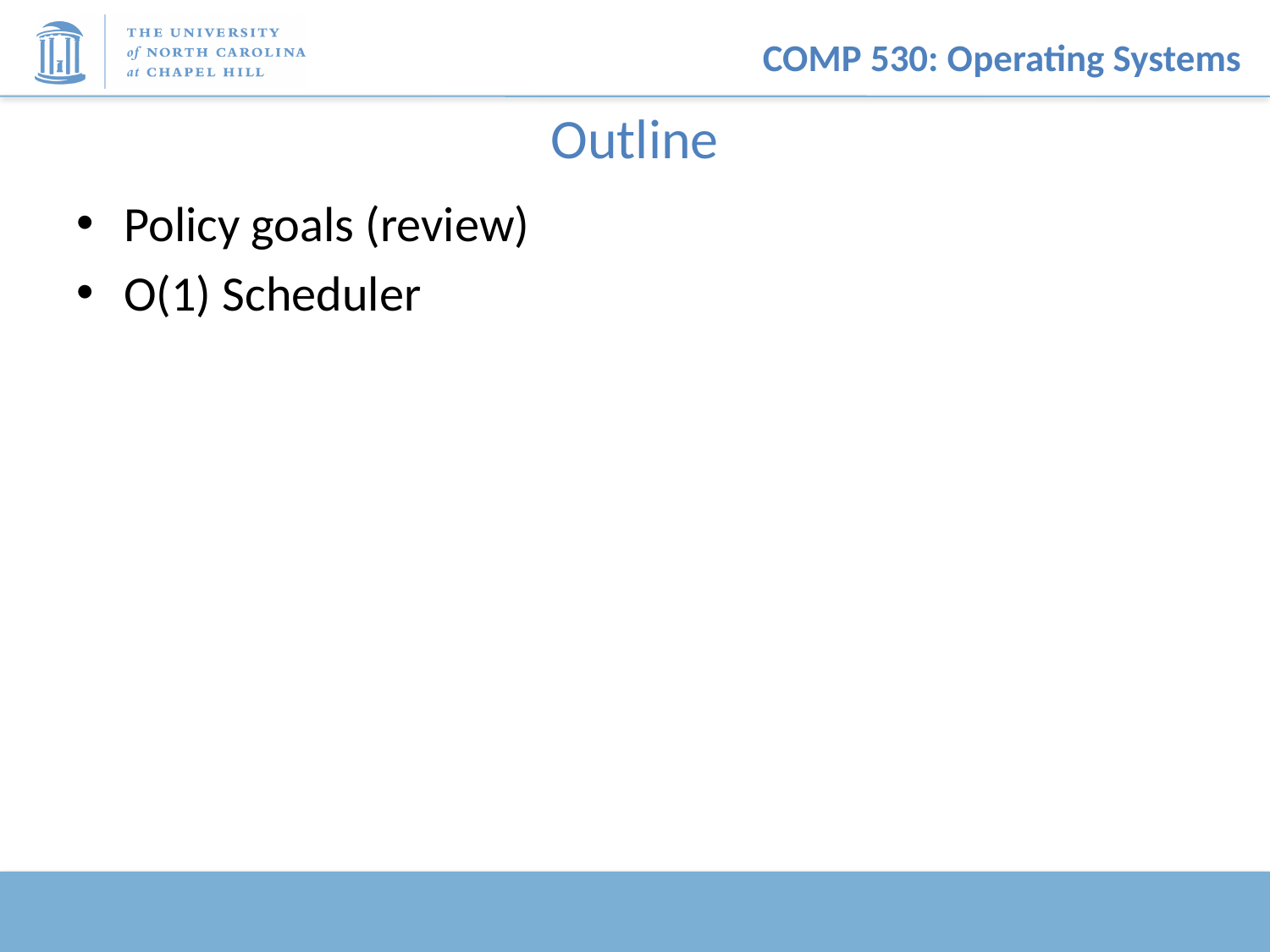

# Outline
Policy goals (review)
O(1) Scheduler